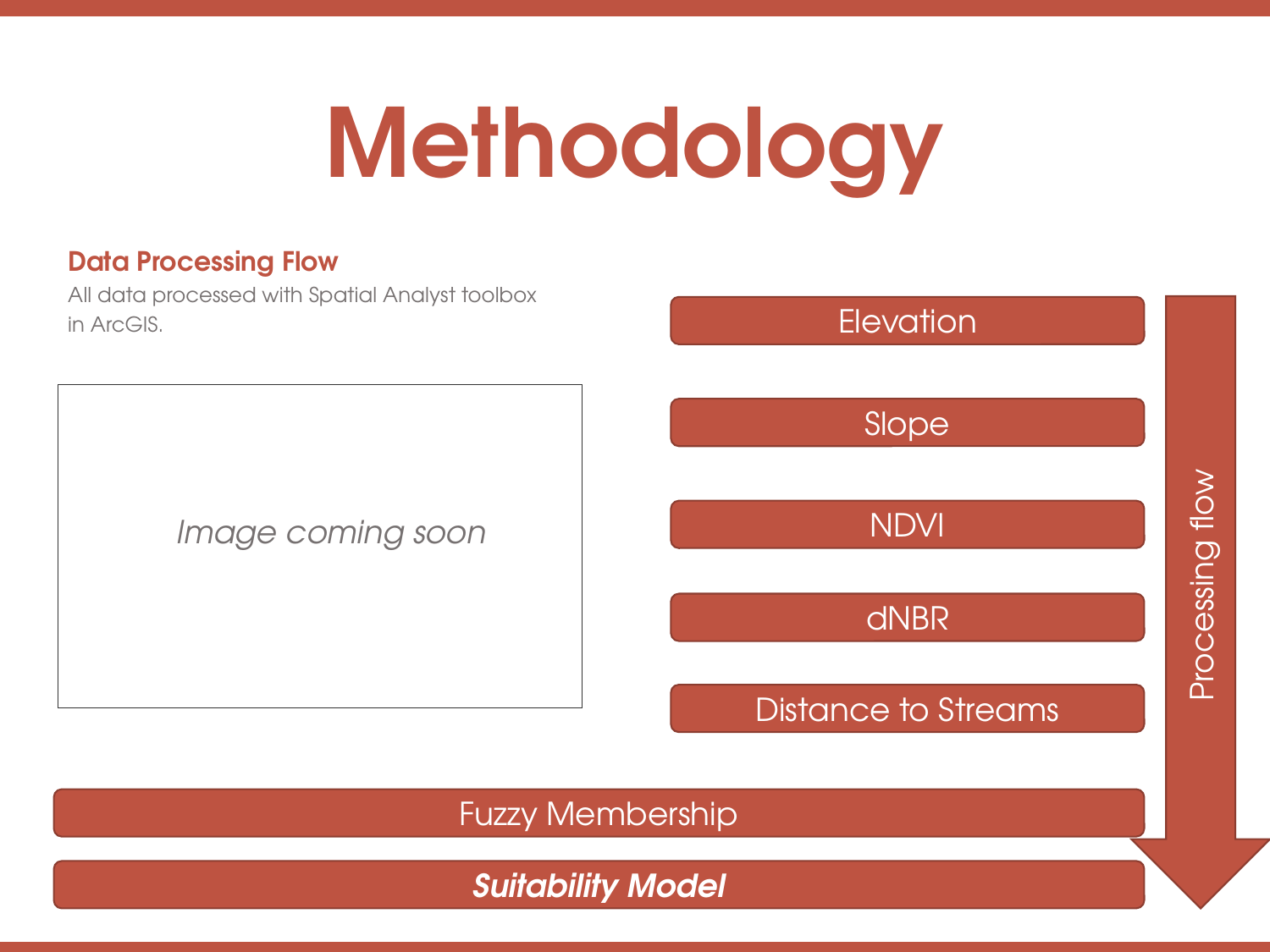

Methodology
Data Processing Flow
All data processed with Spatial Analyst toolbox in ArcGIS.

Processing flow
Elevation

Slope

Image coming soon
NDVI
dNBR
Distance to Streams
Fuzzy Membership
Suitability Model